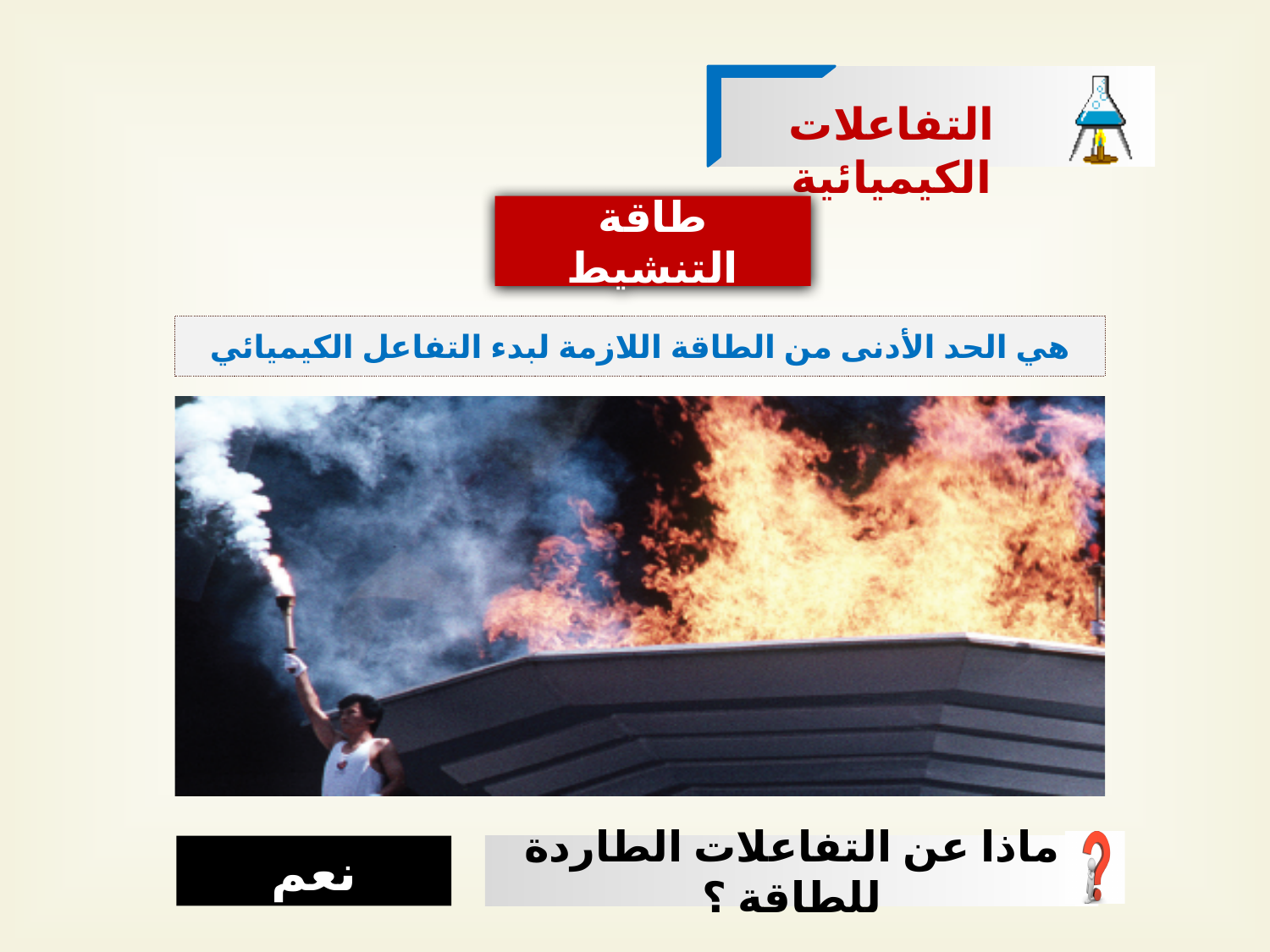

التفاعلات الكيميائية
طاقة التنشيط
هي الحد الأدنى من الطاقة اللازمة لبدء التفاعل الكيميائي

نعم
ماذا عن التفاعلات الطاردة للطاقة ؟